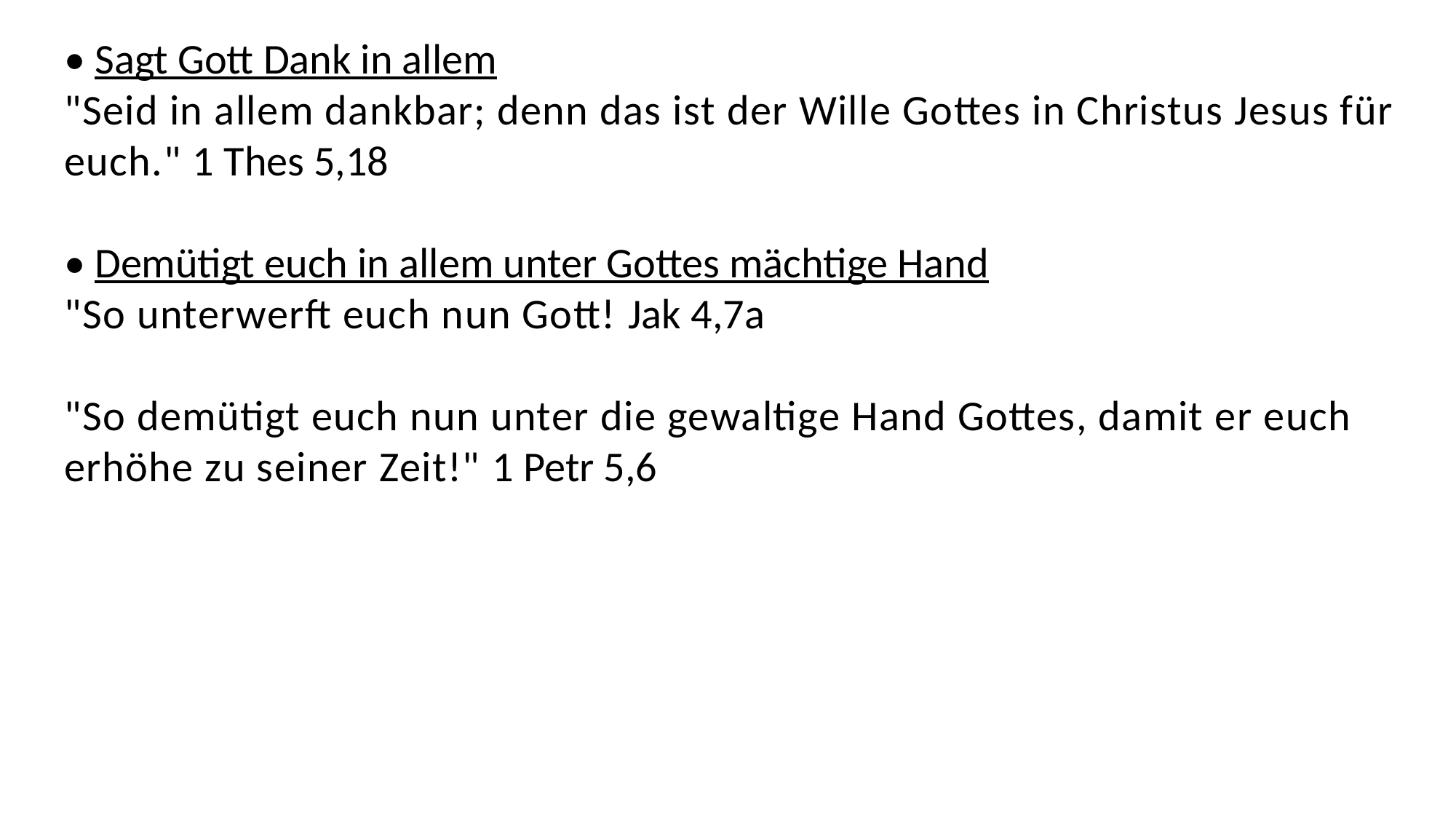

• Sagt Gott Dank in allem
"Seid in allem dankbar; denn das ist der Wille Gottes in Christus Jesus für euch." 1 Thes 5,18

• Demütigt euch in allem unter Gottes mächtige Hand
"So unterwerft euch nun Gott! Jak 4,7a

"So demütigt euch nun unter die gewaltige Hand Gottes, damit er euch erhöhe zu seiner Zeit!" 1 Petr 5,6